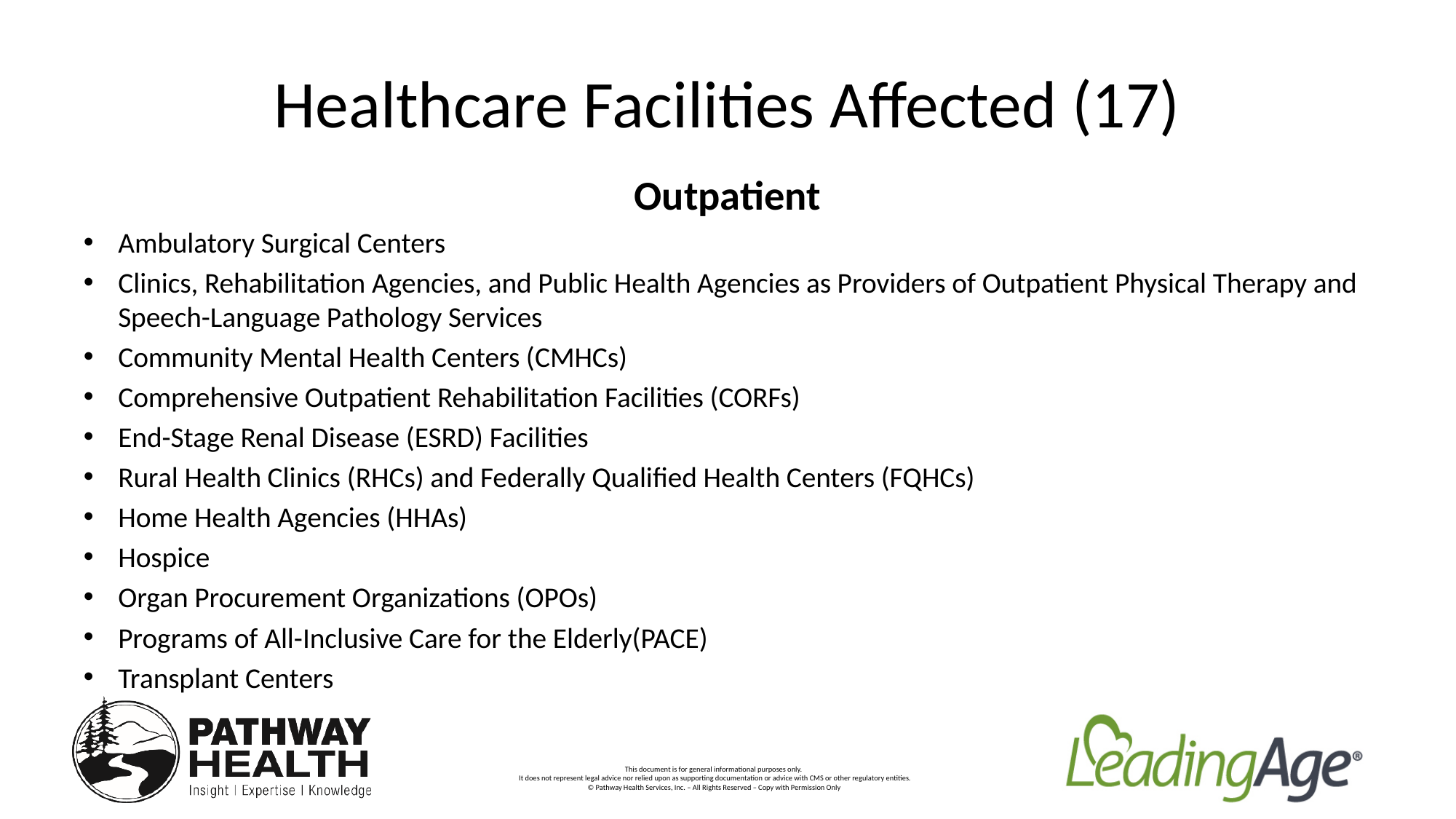

# Healthcare Facilities Affected (17)
Outpatient
Ambulatory Surgical Centers
Clinics, Rehabilitation Agencies, and Public Health Agencies as Providers of Outpatient Physical Therapy and Speech-Language Pathology Services
Community Mental Health Centers (CMHCs)
Comprehensive Outpatient Rehabilitation Facilities (CORFs)
End-Stage Renal Disease (ESRD) Facilities
Rural Health Clinics (RHCs) and Federally Qualified Health Centers (FQHCs)
Home Health Agencies (HHAs)
Hospice
Organ Procurement Organizations (OPOs)
Programs of All-Inclusive Care for the Elderly(PACE)
Transplant Centers